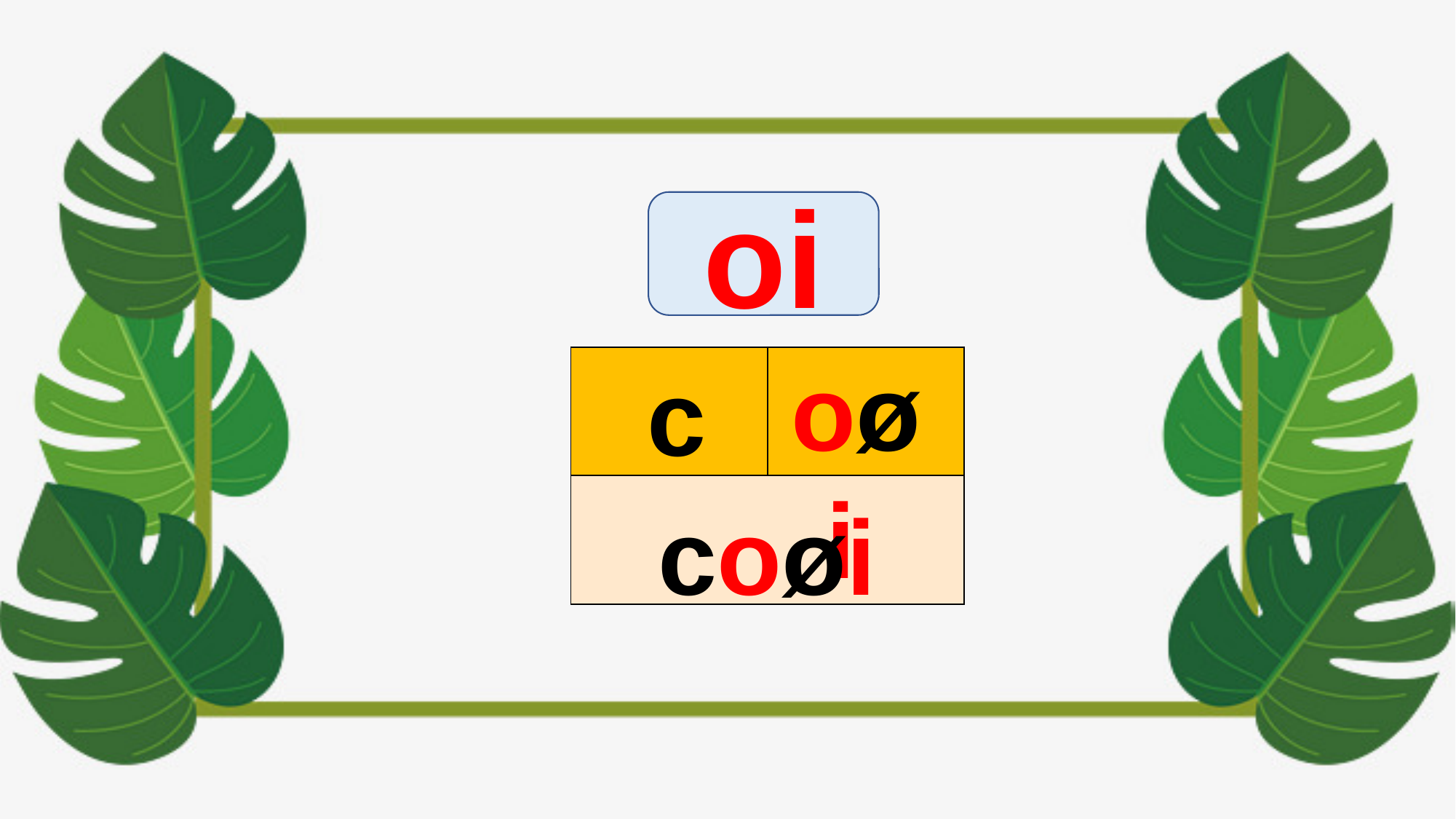

oi
oøi
c
|  |  |
| --- | --- |
|  |  |
coøi